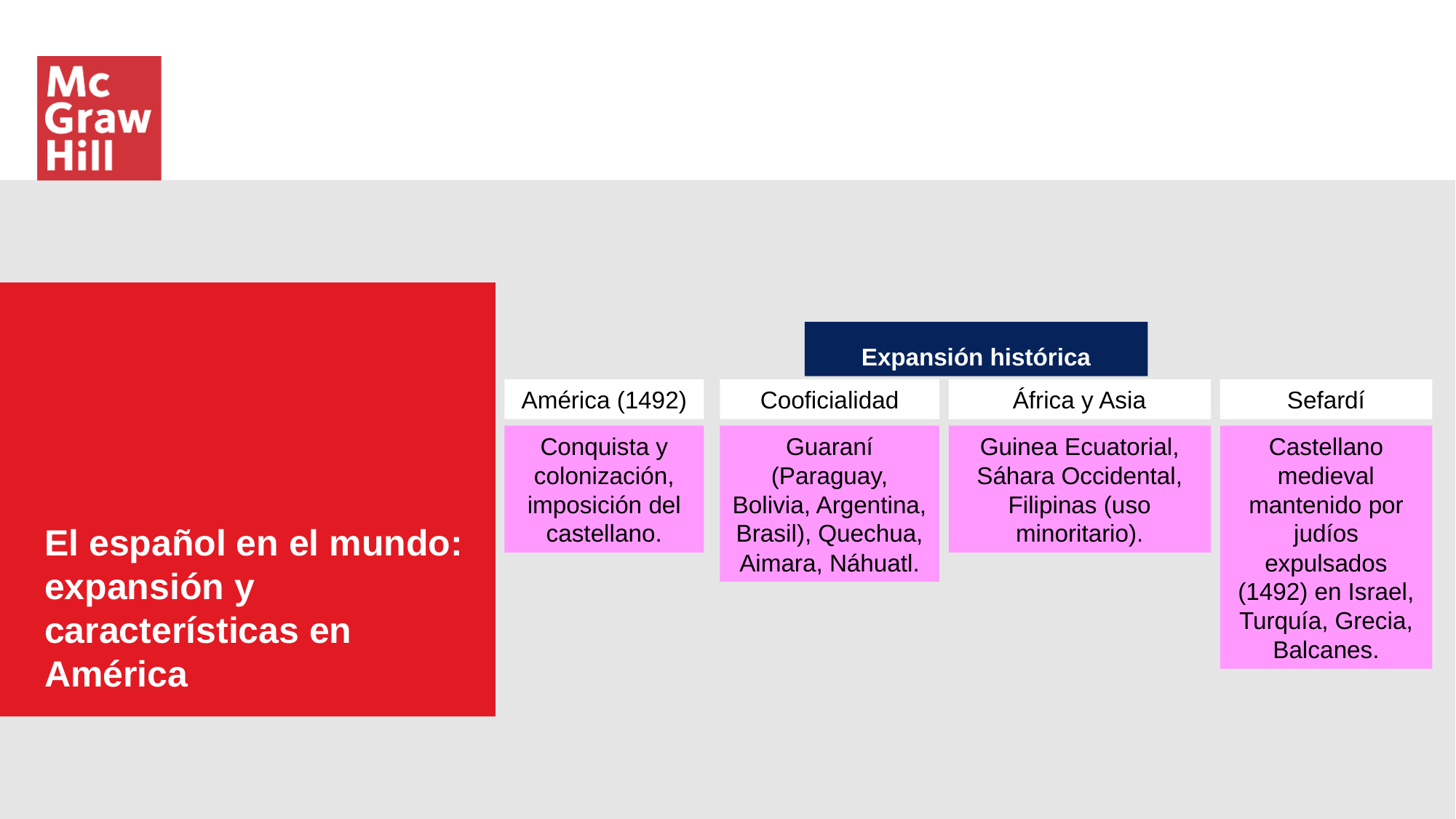

Expansión histórica
América (1492)
Cooficialidad
África y Asia
Sefardí
Conquista y colonización, imposición del castellano.
Guaraní (Paraguay, Bolivia, Argentina, Brasil), Quechua, Aimara, Náhuatl.
Guinea Ecuatorial, Sáhara Occidental, Filipinas (uso minoritario).
Castellano medieval mantenido por judíos expulsados (1492) en Israel, Turquía, Grecia, Balcanes.
El español en el mundo: expansión y características en América